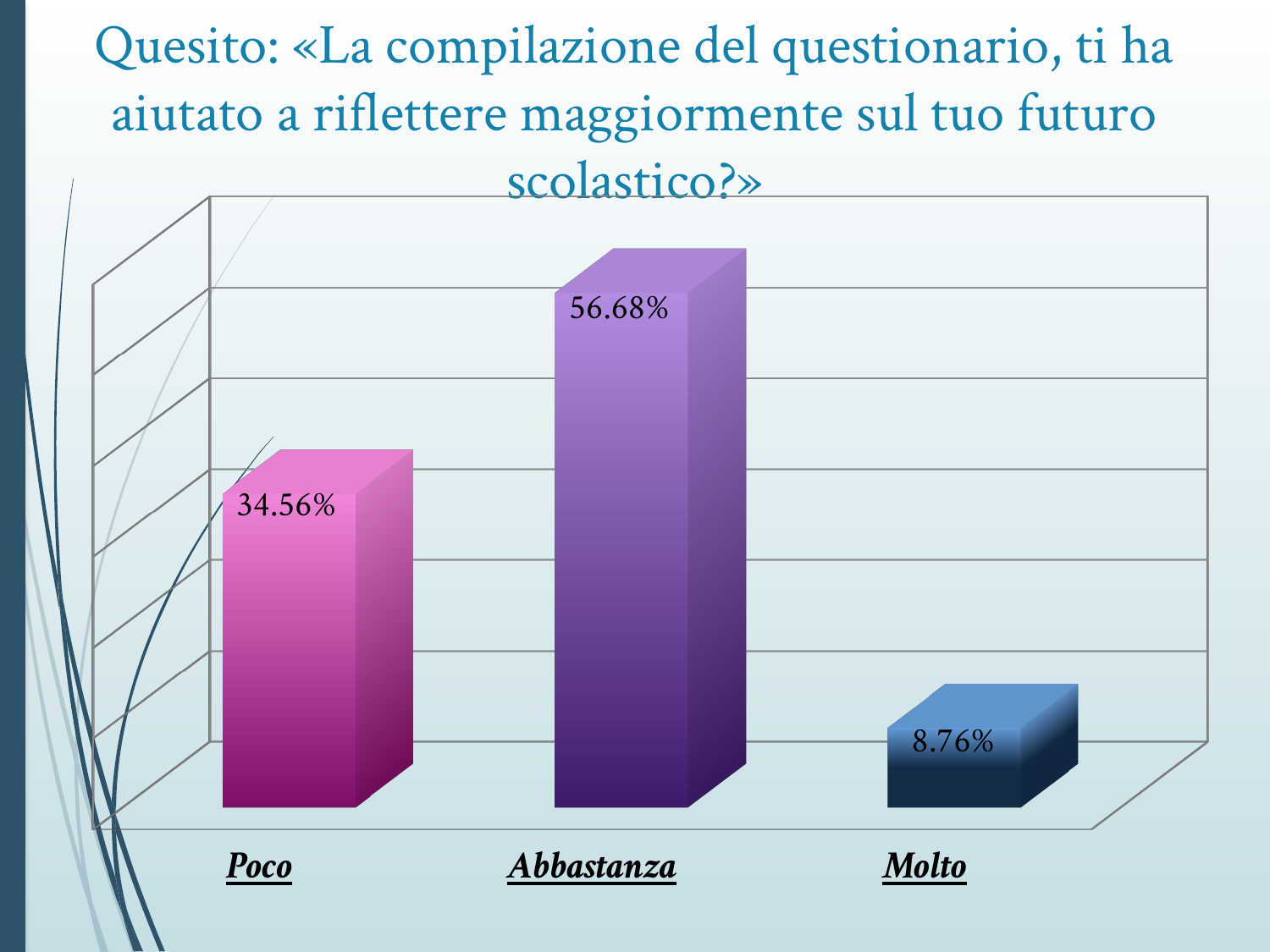

# Quesito: «La compilazione del questionario, ti ha aiutato a riflettere maggiormente sul tuo futuro scolastico?»

[unsupported chart]